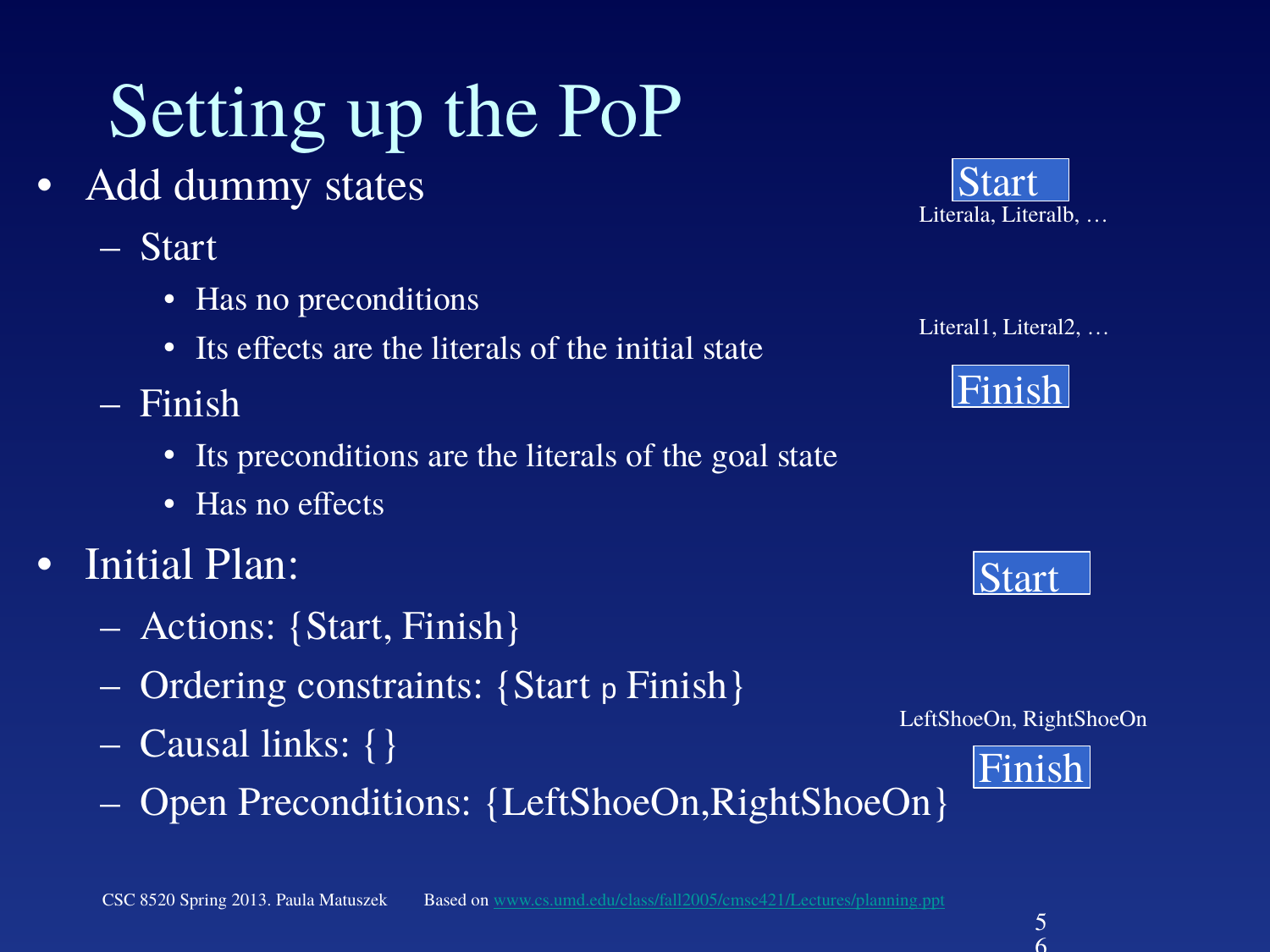

# Setting up the PoP
Add dummy states
Start
Has no preconditions
Its effects are the literals of the initial state
Finish
Its preconditions are the literals of the goal state
Has no effects
Initial Plan:
Actions: {Start, Finish}
Ordering constraints: {Start p Finish}
Causal links: {}
Open Preconditions: {LeftShoeOn,RightShoeOn}
Start

Literala, Literalb, …
Literal1, Literal2, …
Finish

Start

LeftShoeOn, RightShoeOn
Finish

CSC 8520 Spring 2013. Paula Matuszek
Based on www.cs.umd.edu/class/fall2005/cmsc421/Lectures/planning.ppt
56